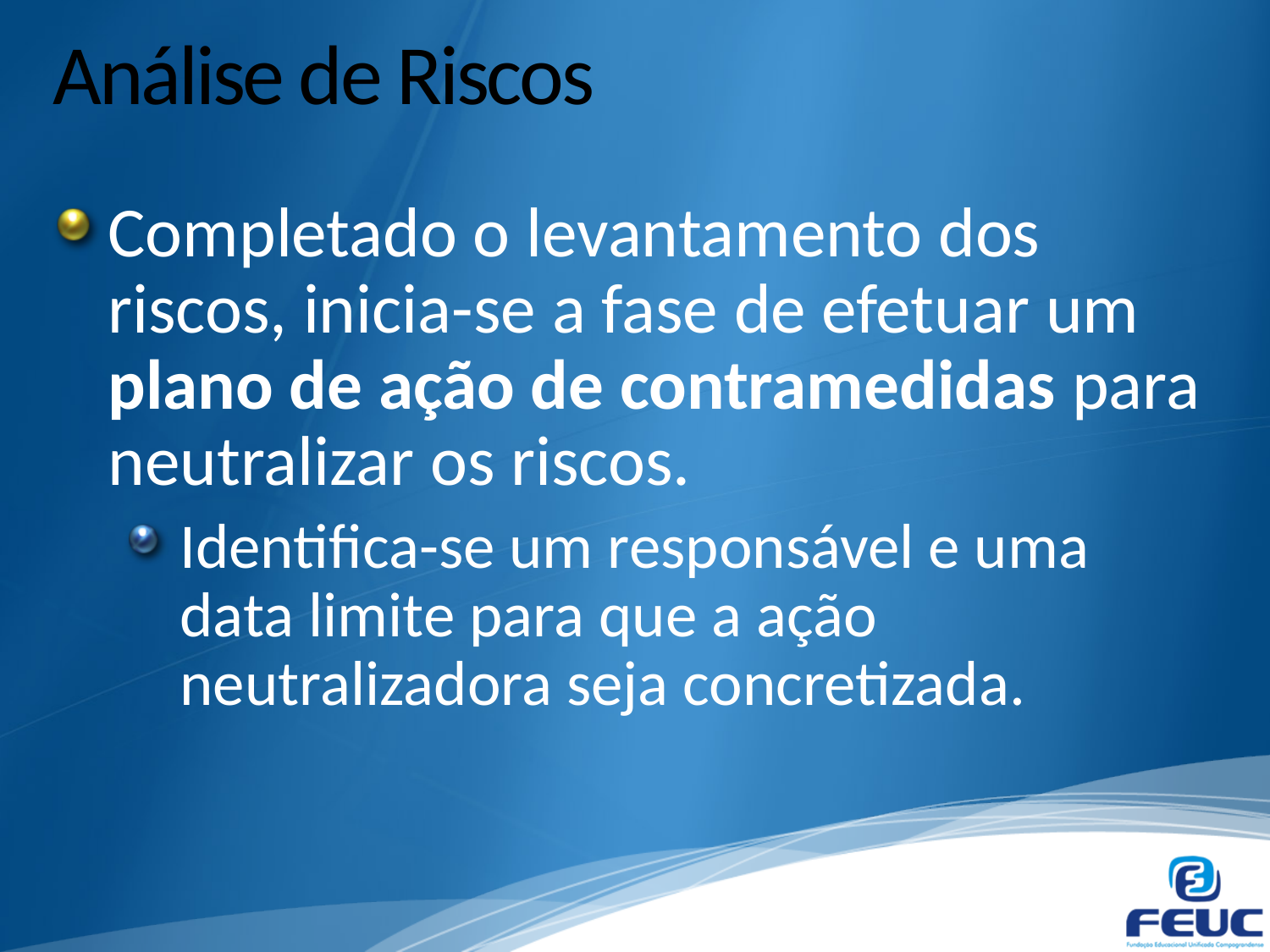

# Análise de Riscos
Completado o levantamento dos riscos, inicia-se a fase de efetuar um plano de ação de contramedidas para neutralizar os riscos.
Identifica-se um responsável e uma data limite para que a ação neutralizadora seja concretizada.